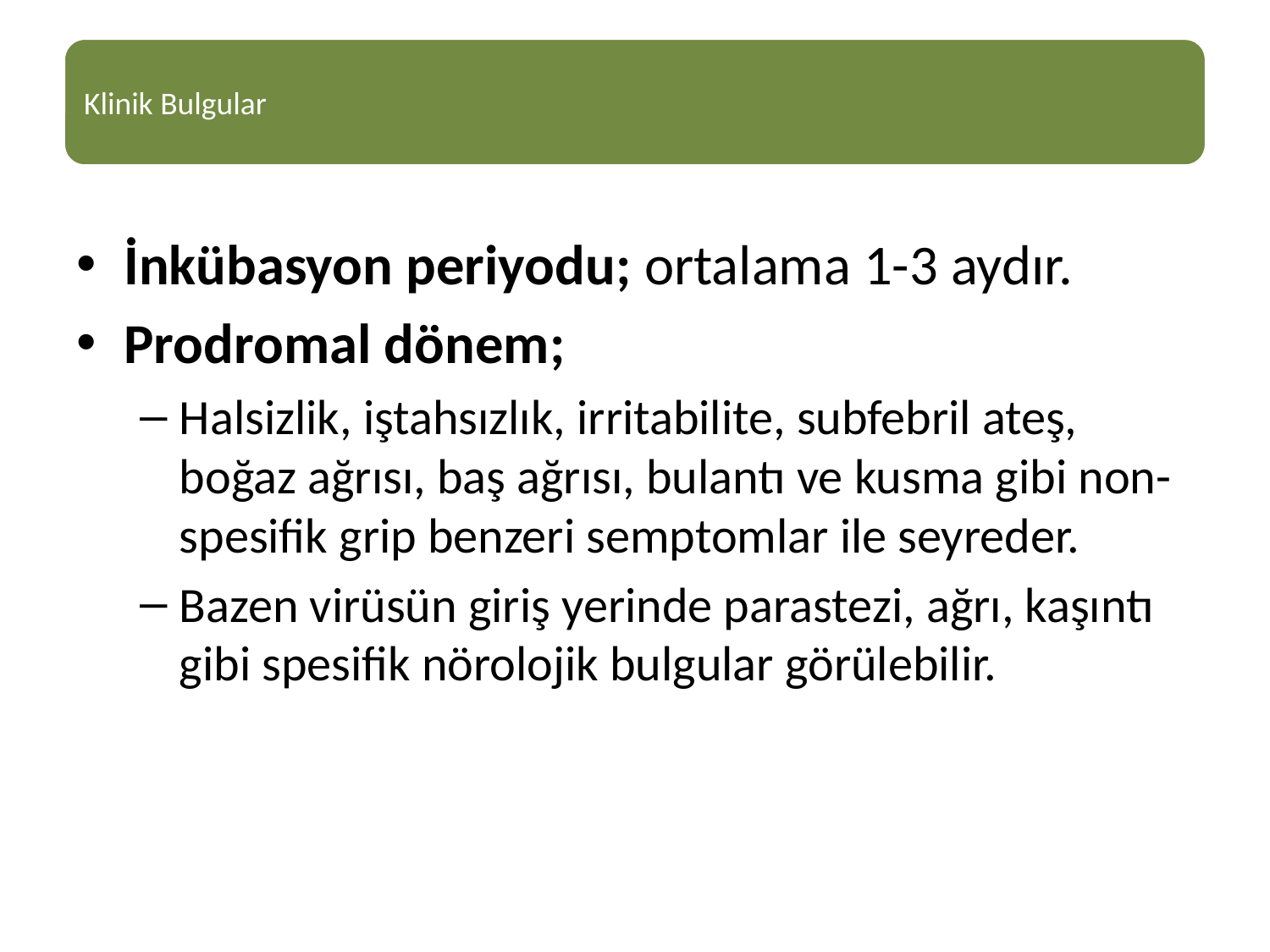

Klinik Bulgular
İnkübasyon periyodu; ortalama 1-3 aydır.
Prodromal dönem;
Halsizlik, iştahsızlık, irritabilite, subfebril ateş, boğaz ağrısı, baş ağrısı, bulantı ve kusma gibi non-spesifik grip benzeri semptomlar ile seyreder.
Bazen virüsün giriş yerinde parastezi, ağrı, kaşıntı gibi spesifik nörolojik bulgular görülebilir.